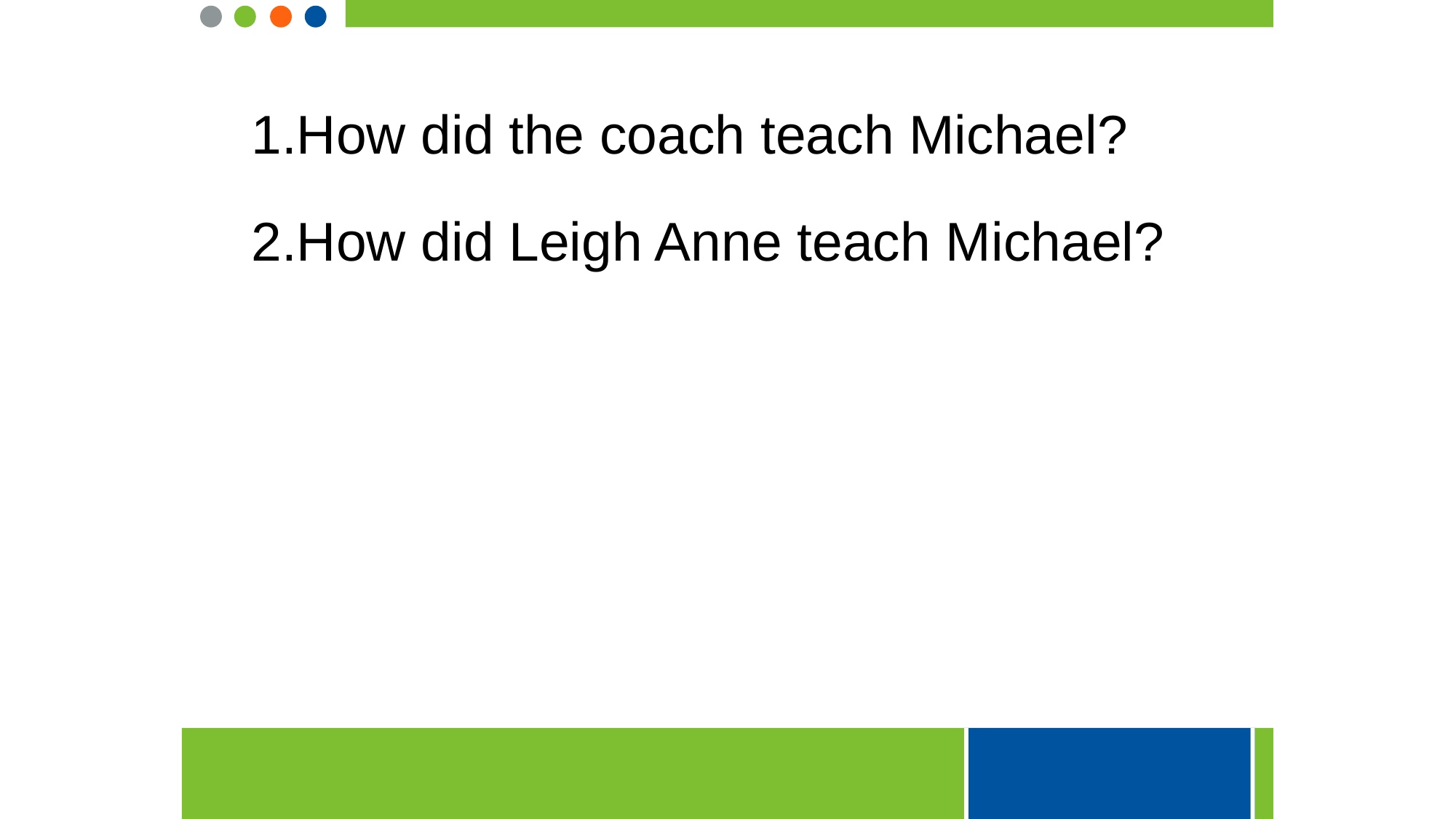

How did the coach teach Michael?
How did Leigh Anne teach Michael?